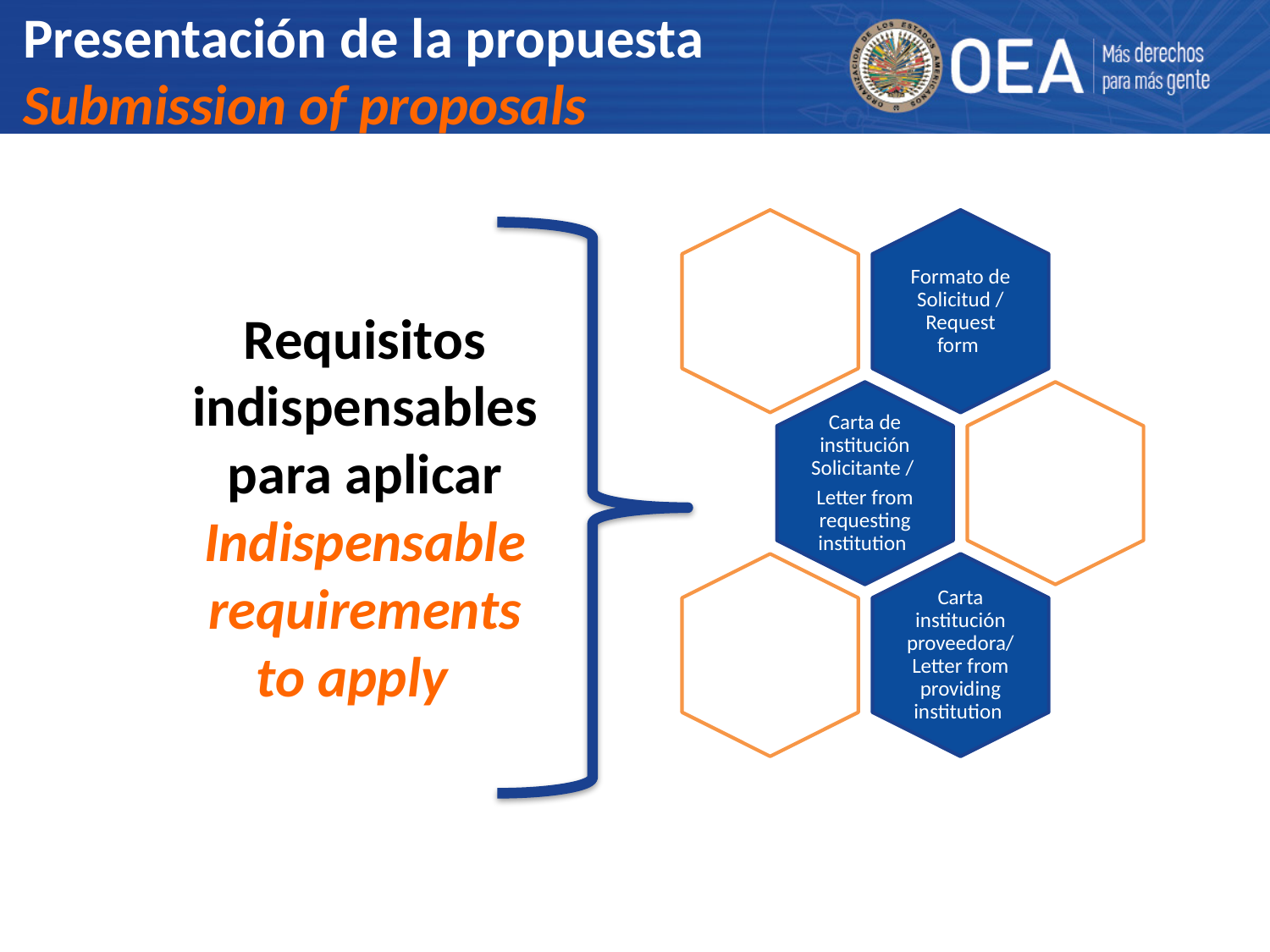

# Presentación de la propuesta Submission of proposals
Formato de Solicitud / Request form

Carta de institución Solicitante /
Letter from requesting institution

Carta institución proveedora/ Letter from providing institution

Requisitos indispensables para aplicar
Indispensable requirements to apply